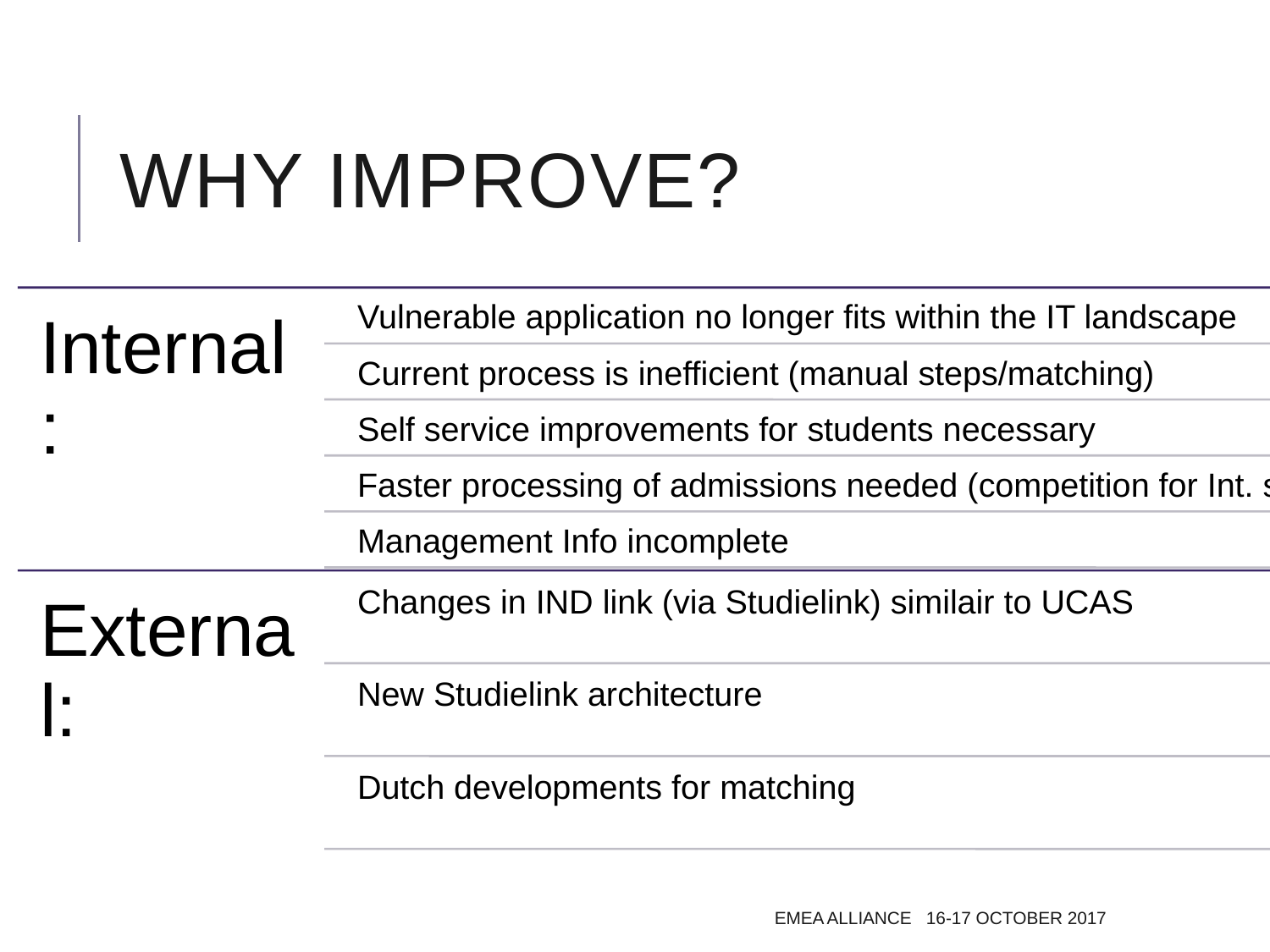

# Why improve?
Internal:
Vulnerable application no longer fits within the IT landscape
Current process is inefficient (manual steps/matching)
Self service improvements for students necessary
Faster processing of admissions needed (competition for Int. students)
Management Info incomplete
External:
Changes in IND link (via Studielink) similair to UCAS
New Studielink architecture
Dutch developments for matching
EMEA Alliance   16-17 October 2017